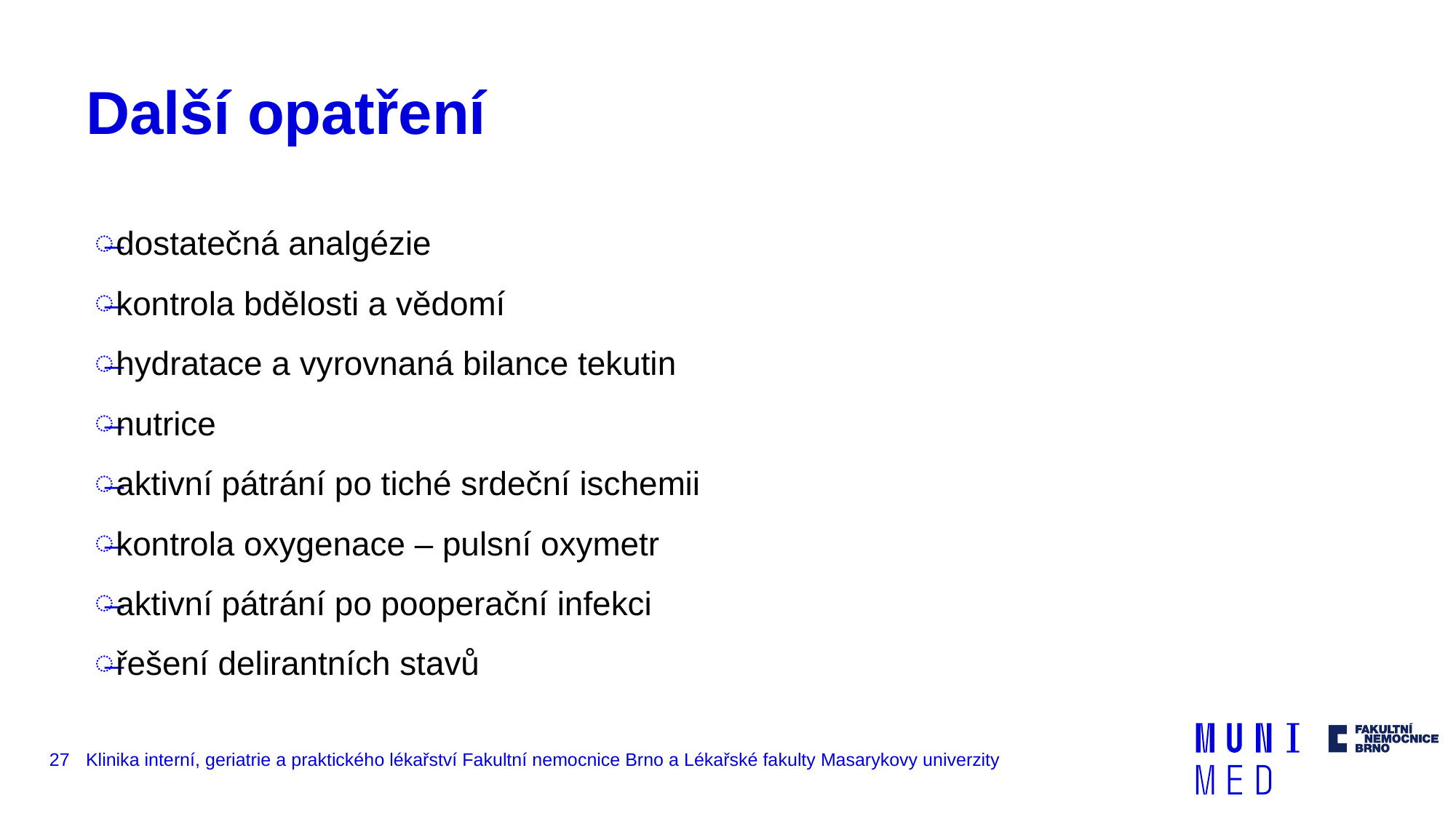

# Další opatření
dostatečná analgézie
kontrola bdělosti a vědomí
hydratace a vyrovnaná bilance tekutin
nutrice
aktivní pátrání po tiché srdeční ischemii
kontrola oxygenace – pulsní oxymetr
aktivní pátrání po pooperační infekci
řešení delirantních stavů
27
Klinika interní, geriatrie a praktického lékařství Fakultní nemocnice Brno a Lékařské fakulty Masarykovy univerzity